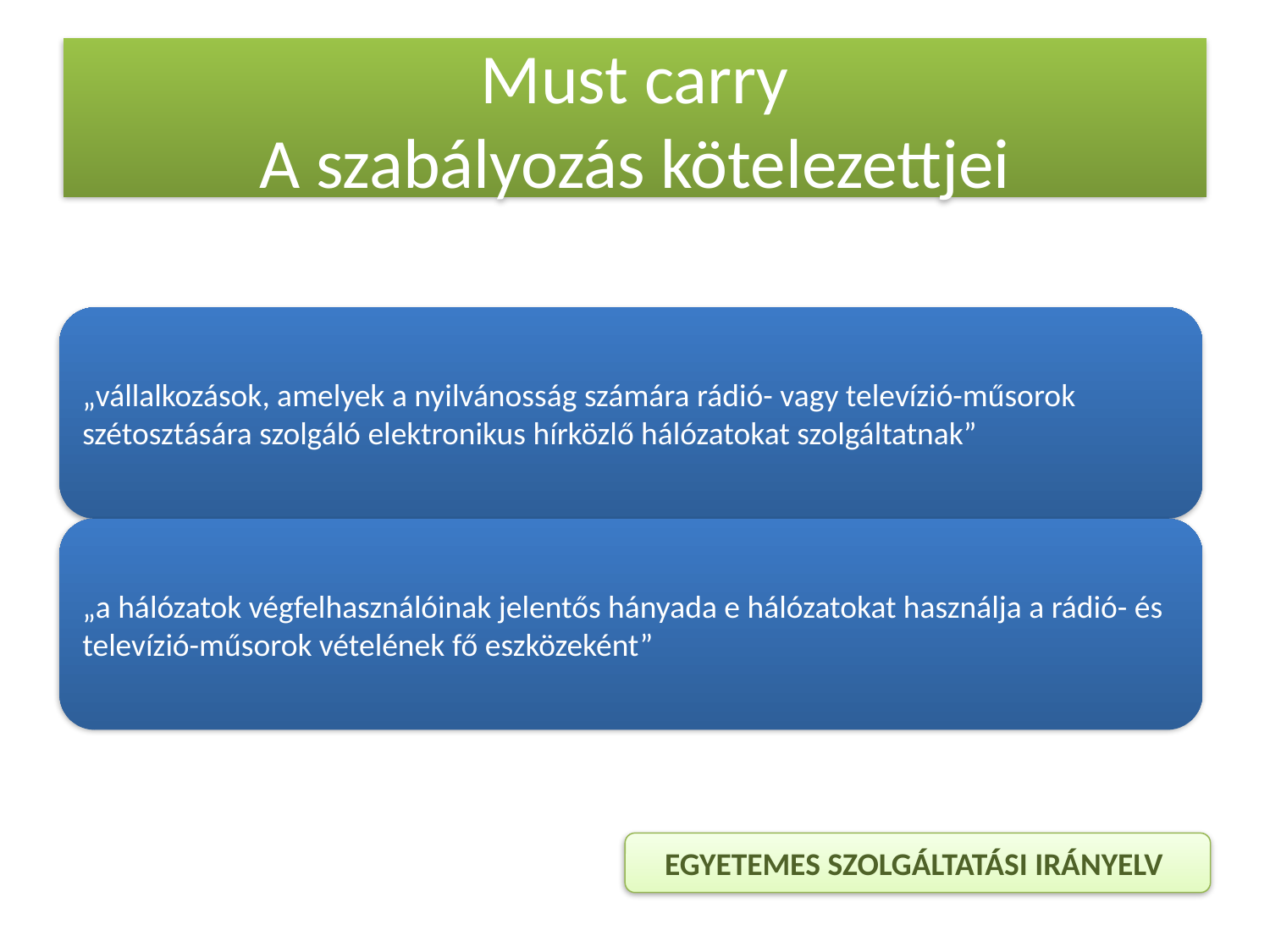

# Must carry A szabályozás kötelezettjei
„a hálózatok végfelhasználóinak jelentős hányada e hálózatokat használja a rádió- és televízió-műsorok vételének fő eszközeként”
„vállalkozások, amelyek a nyilvánosság számára rádió- vagy televízió-műsorok szétosztására szolgáló elektronikus hírközlő hálózatokat szolgáltatnak”
EGYETEMES SZOLGÁLTATÁSI IRÁNYELV